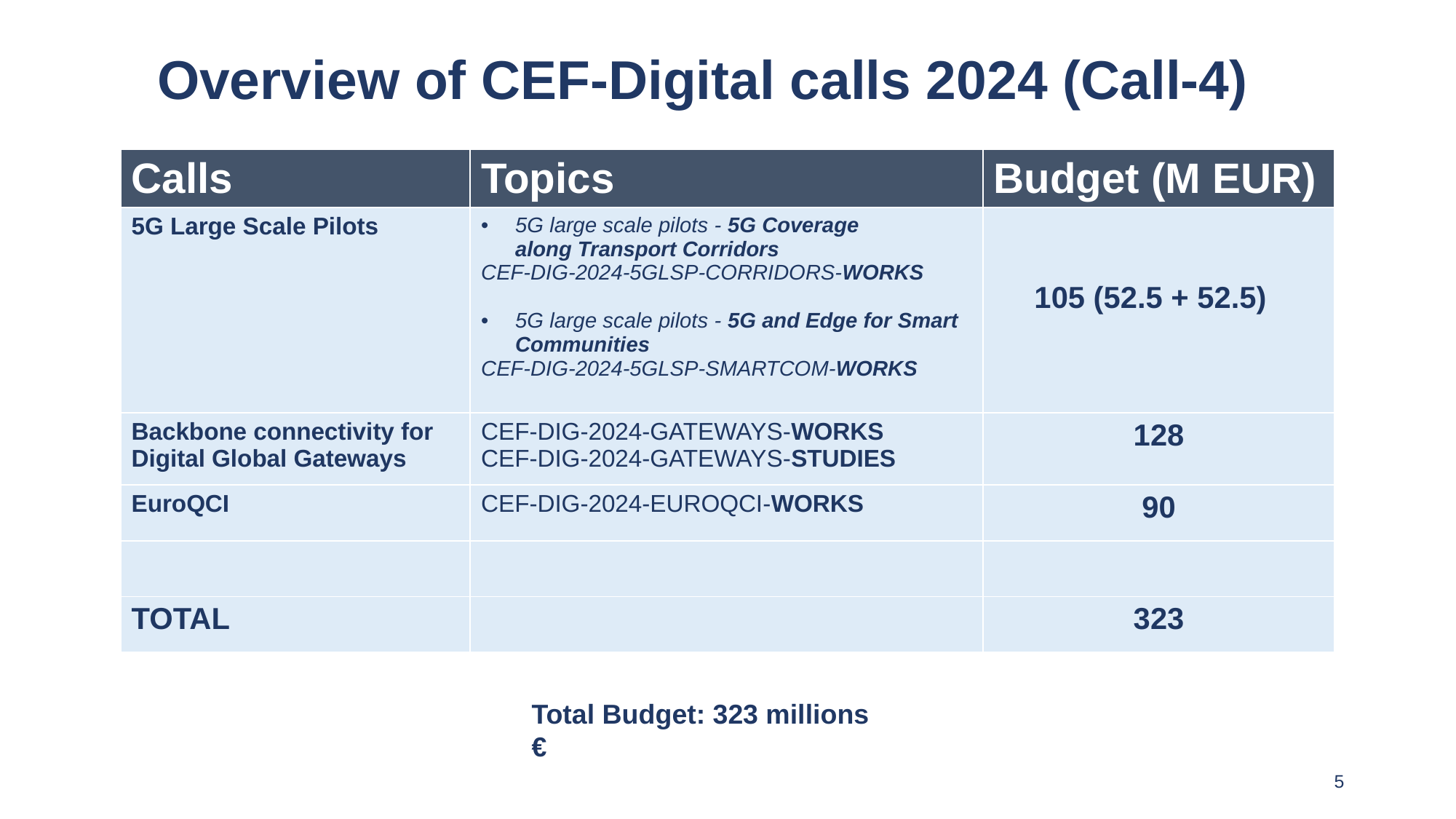

# Overview of CEF-Digital calls 2024 (Call-4)
| Calls | Topics | Budget (M EUR) |
| --- | --- | --- |
| 5G Large Scale Pilots | 5G large scale pilots - 5G Coverage along Transport Corridors CEF-DIG-2024-5GLSP-CORRIDORS-WORKS 5G large scale pilots - 5G and Edge for Smart Communities CEF-DIG-2024-5GLSP-SMARTCOM-WORKS | 105 (52.5 + 52.5) |
| Backbone connectivity for Digital Global Gateways | CEF-DIG-2024-GATEWAYS-WORKS CEF-DIG-2024-GATEWAYS-STUDIES | 128 |
| EuroQCI | CEF-DIG-2024-EUROQCI-WORKS | 90 |
|  |  |  |
| TOTAL |  | 323 |
Total Budget: 323 millions €
5